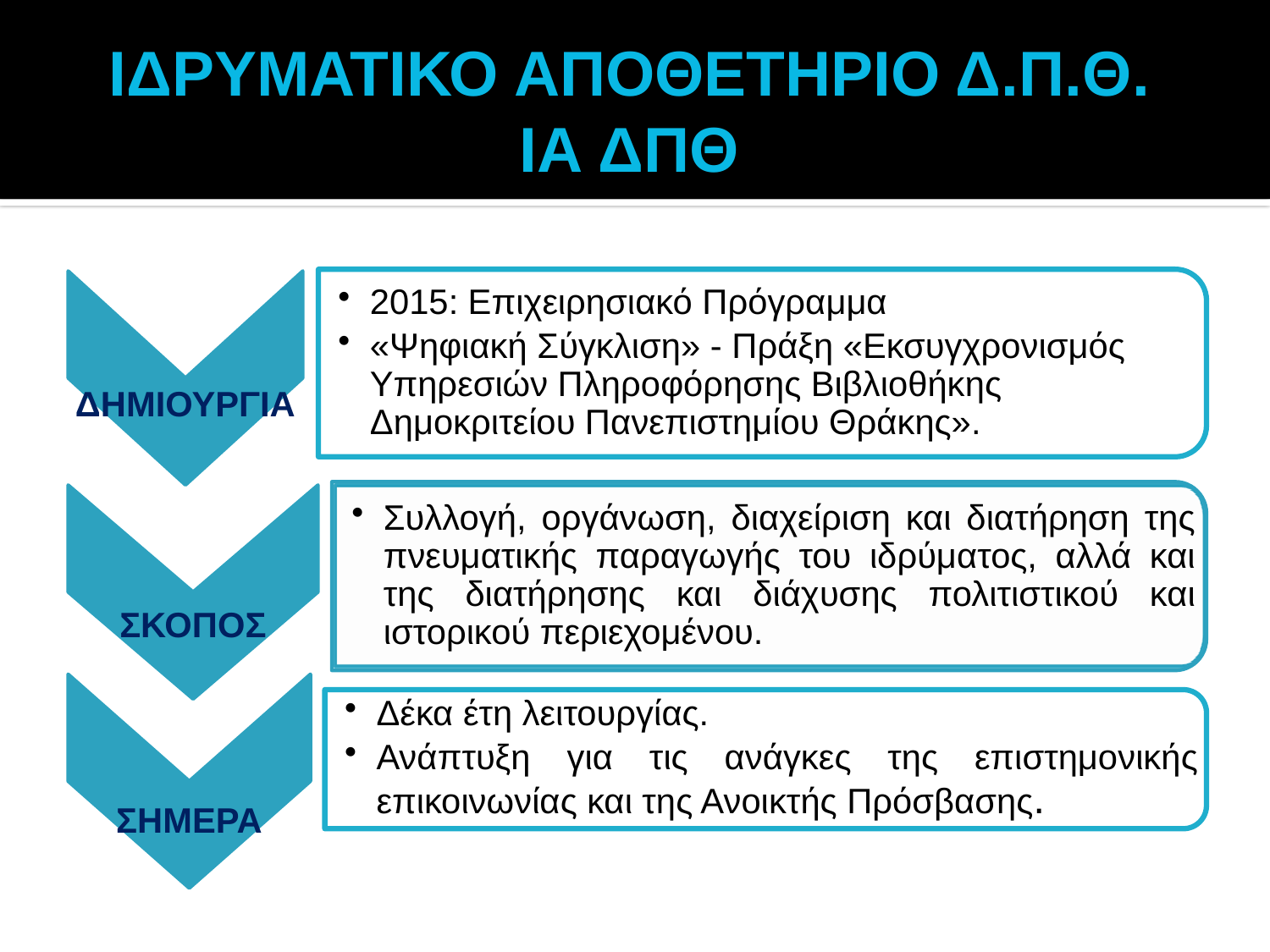

# ΙΔΡΥΜΑΤΙΚΟ ΑΠΟΘΕΤΗΡΙΟ Δ.Π.Θ. ΙΑ ΔΠΘ

ΔΗΜΙΟΥΡΓΙΑ
2015: Επιχειρησιακό Πρόγραμμα
«Ψηφιακή Σύγκλιση» - Πράξη «Εκσυγχρονισμός Υπηρεσιών Πληροφόρησης Βιβλιοθήκης Δημοκριτείου Πανεπιστημίου Θράκης».

ΣΚΟΠΟΣ
Συλλογή, οργάνωση, διαχείριση και διατήρηση της πνευματικής παραγωγής του ιδρύματος, αλλά και της διατήρησης και διάχυσης πολιτιστικού και ιστορικού περιεχομένου.

ΣΗΜΕΡΑ
Δέκα έτη λειτουργίας.
Ανάπτυξη για τις ανάγκες της επιστημονικής επικοινωνίας και της Ανοικτής Πρόσβασης.